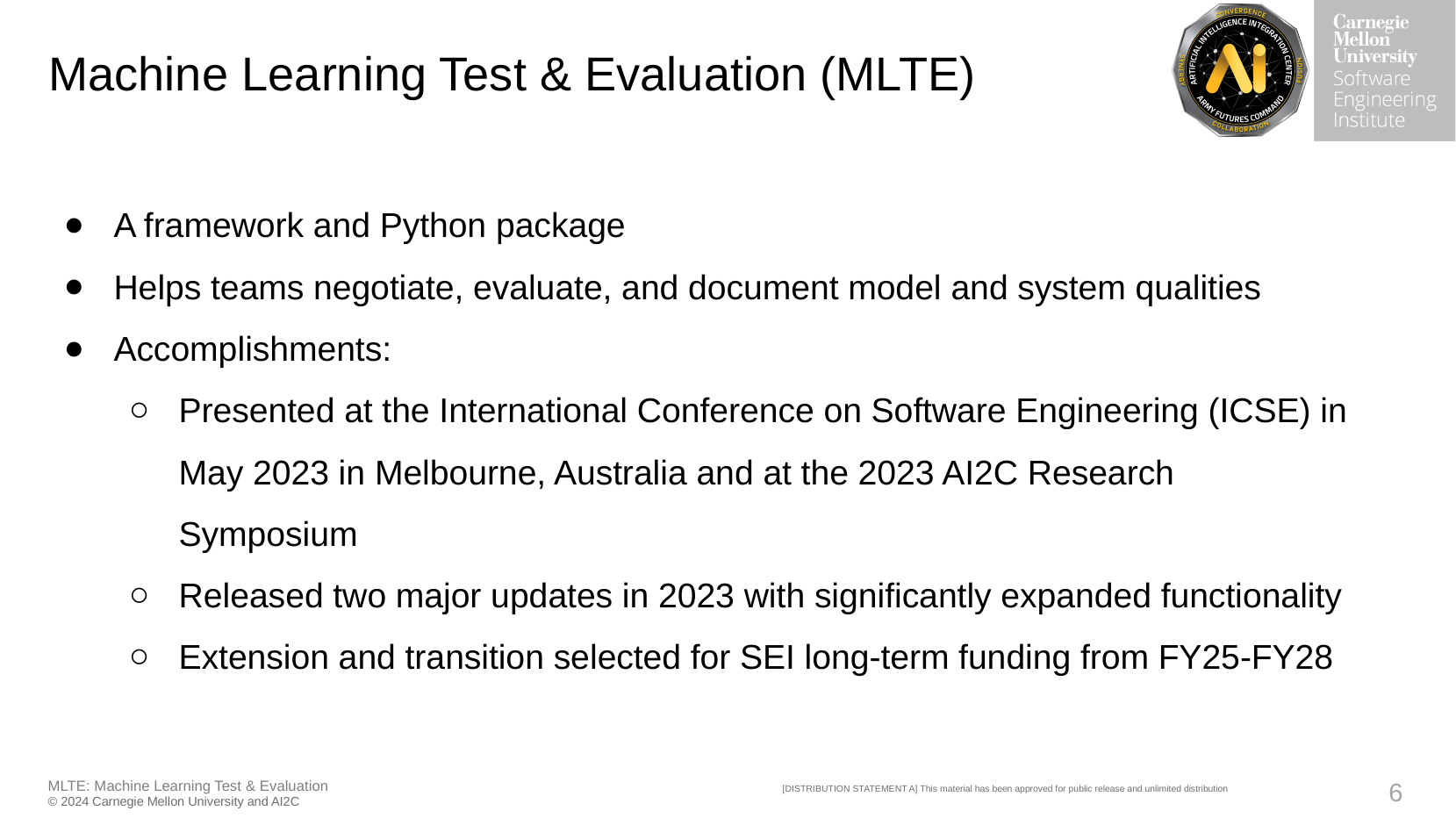

# Machine Learning Test & Evaluation (MLTE)
A framework and Python package
Helps teams negotiate, evaluate, and document model and system qualities
Accomplishments:
Presented at the International Conference on Software Engineering (ICSE) in May 2023 in Melbourne, Australia and at the 2023 AI2C Research Symposium
Released two major updates in 2023 with significantly expanded functionality
Extension and transition selected for SEI long-term funding from FY25-FY28
6